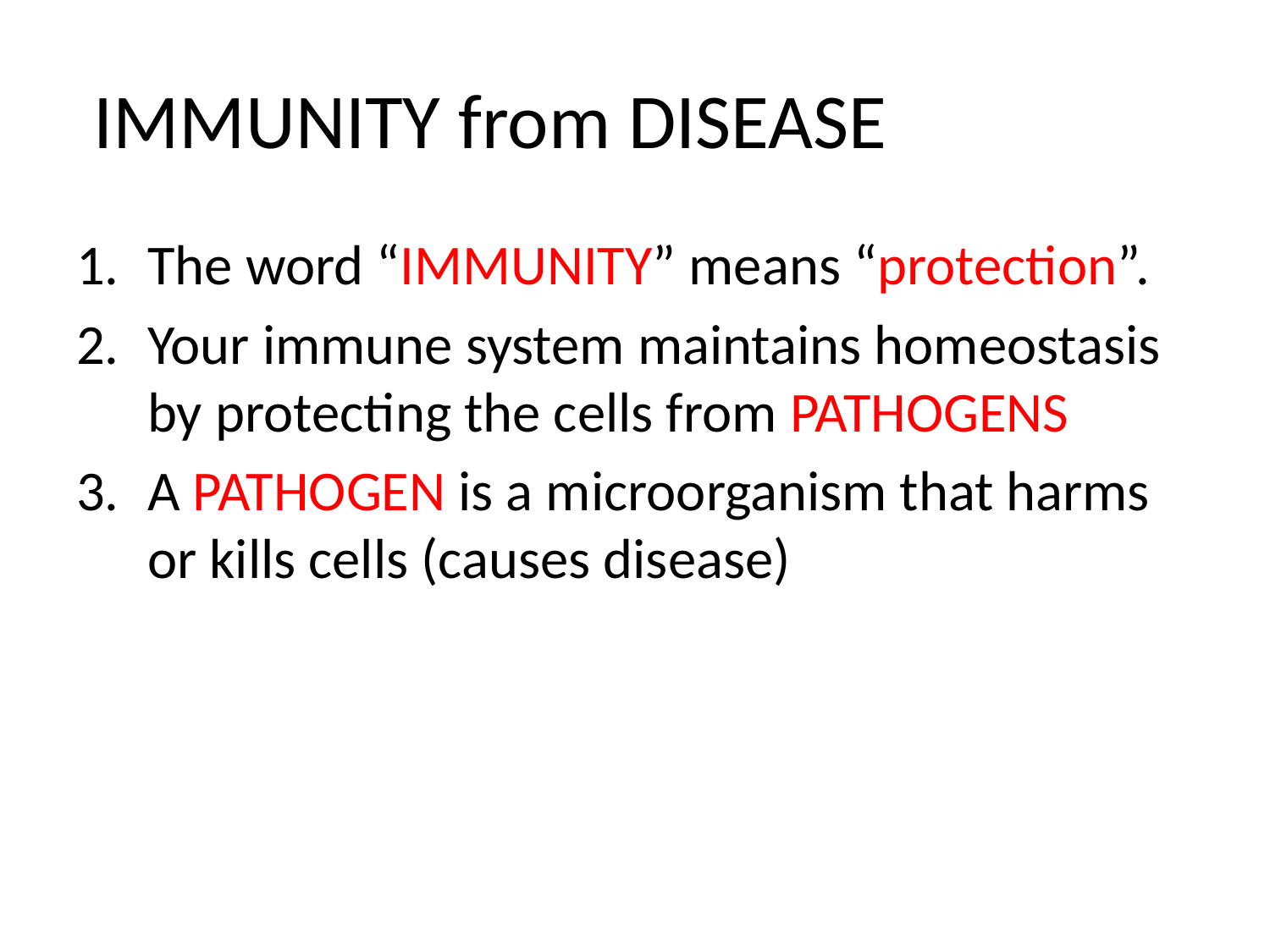

# IMMUNITY from DISEASE
The word “IMMUNITY” means “protection”.
Your immune system maintains homeostasis by protecting the cells from PATHOGENS
A PATHOGEN is a microorganism that harms or kills cells (causes disease)